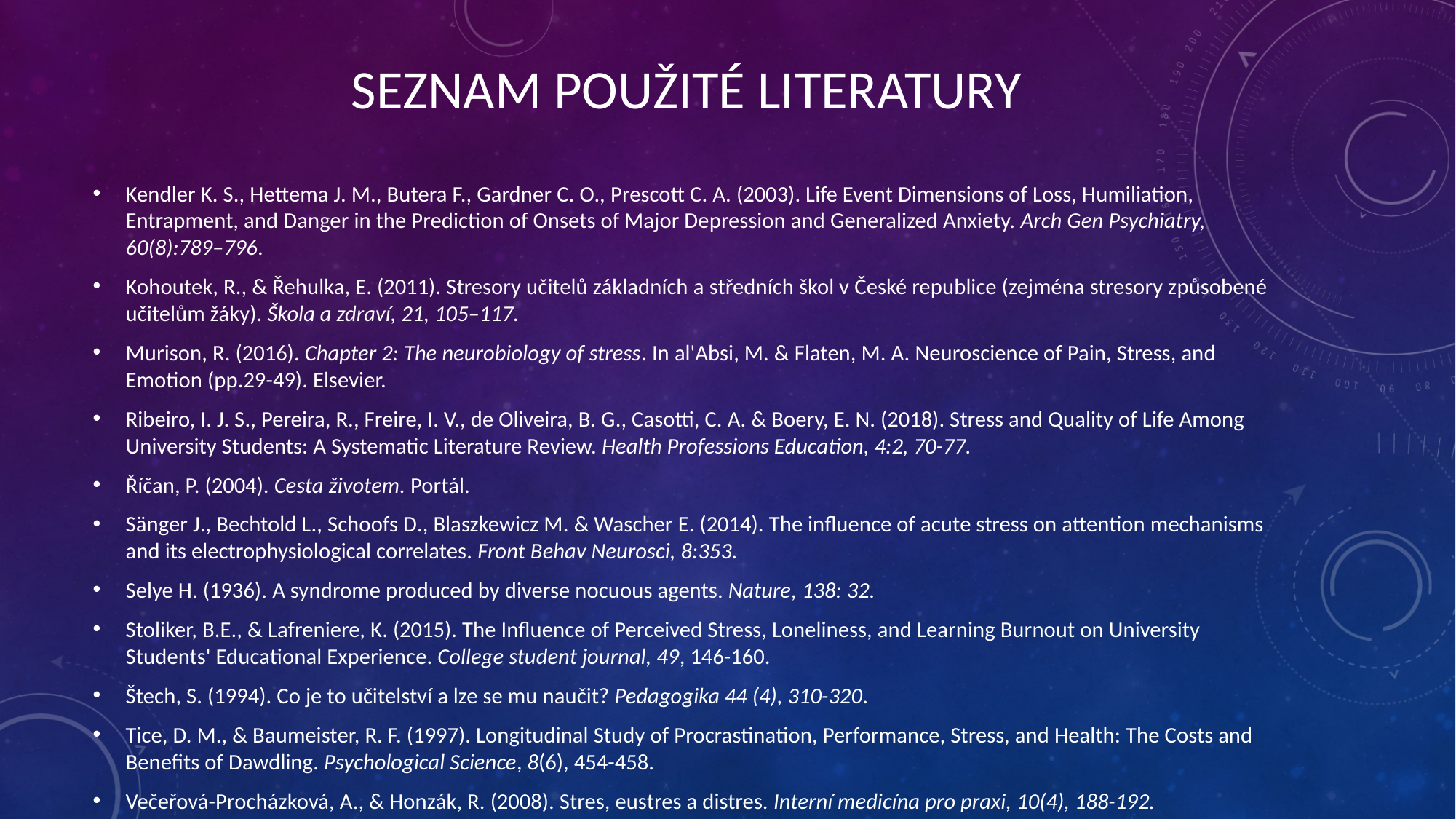

# Seznam použité literatury
Kendler K. S., Hettema J. M., Butera F., Gardner C. O., Prescott C. A. (2003). Life Event Dimensions of Loss, Humiliation, Entrapment, and Danger in the Prediction of Onsets of Major Depression and Generalized Anxiety. Arch Gen Psychiatry, 60(8):789–796.
Kohoutek, R., & Řehulka, E. (2011). Stresory učitelů základních a středních škol v České republice (zejména stresory způsobené učitelům žáky). Škola a zdraví, 21, 105–117.
Murison, R. (2016). Chapter 2: The neurobiology of stress. In al'Absi, M. & Flaten, M. A. Neuroscience of Pain, Stress, and Emotion (pp.29-49). Elsevier.
Ribeiro, I. J. S., Pereira, R., Freire, I. V., de Oliveira, B. G., Casotti, C. A. & Boery, E. N. (2018). Stress and Quality of Life Among University Students: A Systematic Literature Review. Health Professions Education, 4:2, 70-77.
Říčan, P. (2004). Cesta životem. Portál.
Sänger J., Bechtold L., Schoofs D., Blaszkewicz M. & Wascher E. (2014). The influence of acute stress on attention mechanisms and its electrophysiological correlates. Front Behav Neurosci, 8:353.
Selye H. (1936). A syndrome produced by diverse nocuous agents. Nature, 138: 32.
Stoliker, B.E., & Lafreniere, K. (2015). The Influence of Perceived Stress, Loneliness, and Learning Burnout on University Students' Educational Experience. College student journal, 49, 146-160.
Štech, S. (1994). Co je to učitelství a lze se mu naučit? Pedagogika 44 (4), 310-320.
Tice, D. M., & Baumeister, R. F. (1997). Longitudinal Study of Procrastination, Performance, Stress, and Health: The Costs and Benefits of Dawdling. Psychological Science, 8(6), 454-458.
Večeřová-Procházková, A., & Honzák, R. (2008). Stres, eustres a distres. Interní medicína pro praxi, 10(4), 188-192.